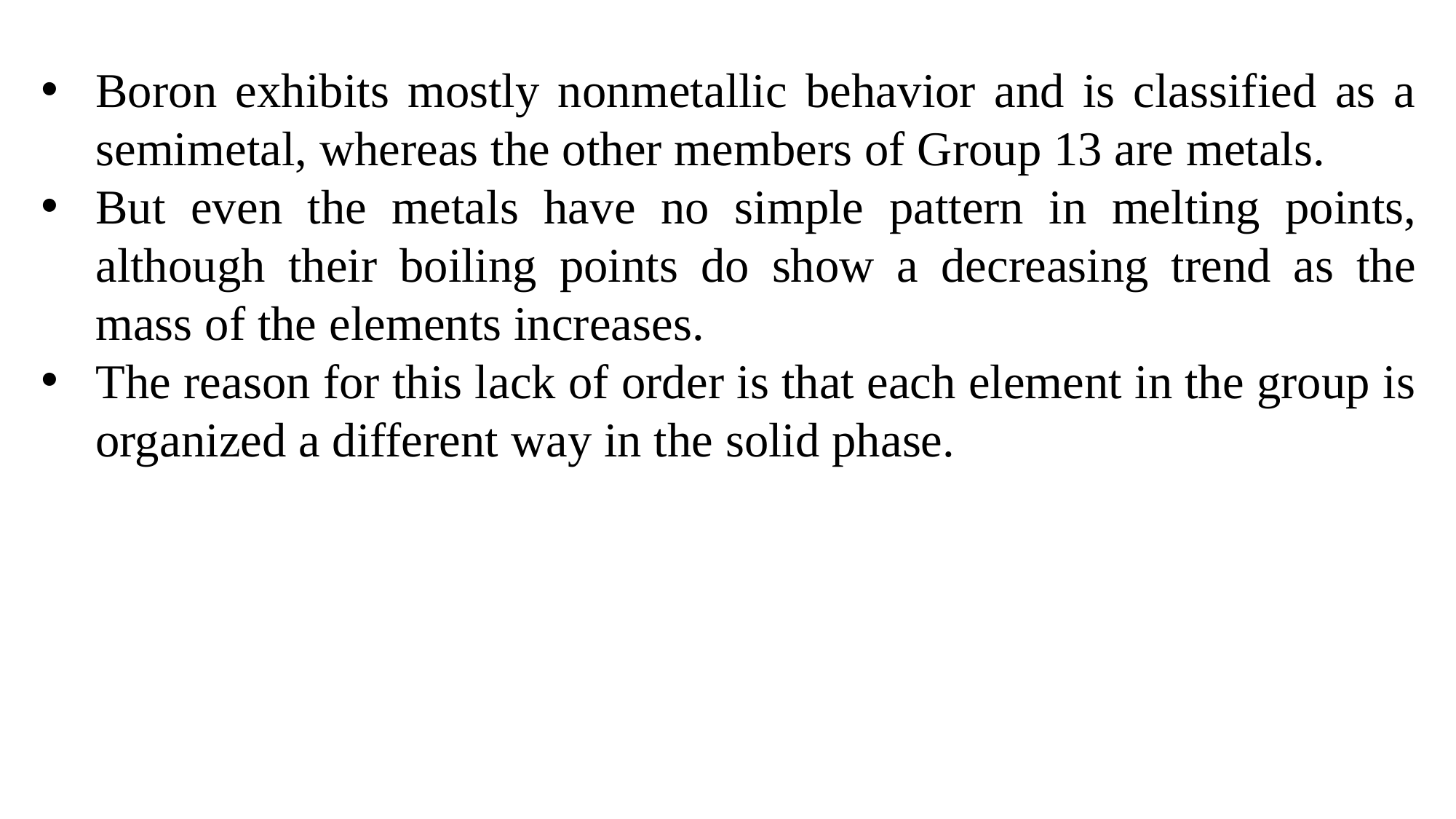

Boron exhibits mostly nonmetallic behavior and is classified as a semimetal, whereas the other members of Group 13 are metals.
But even the metals have no simple pattern in melting points, although their boiling points do show a decreasing trend as the mass of the elements increases.
The reason for this lack of order is that each element in the group is organized a different way in the solid phase.